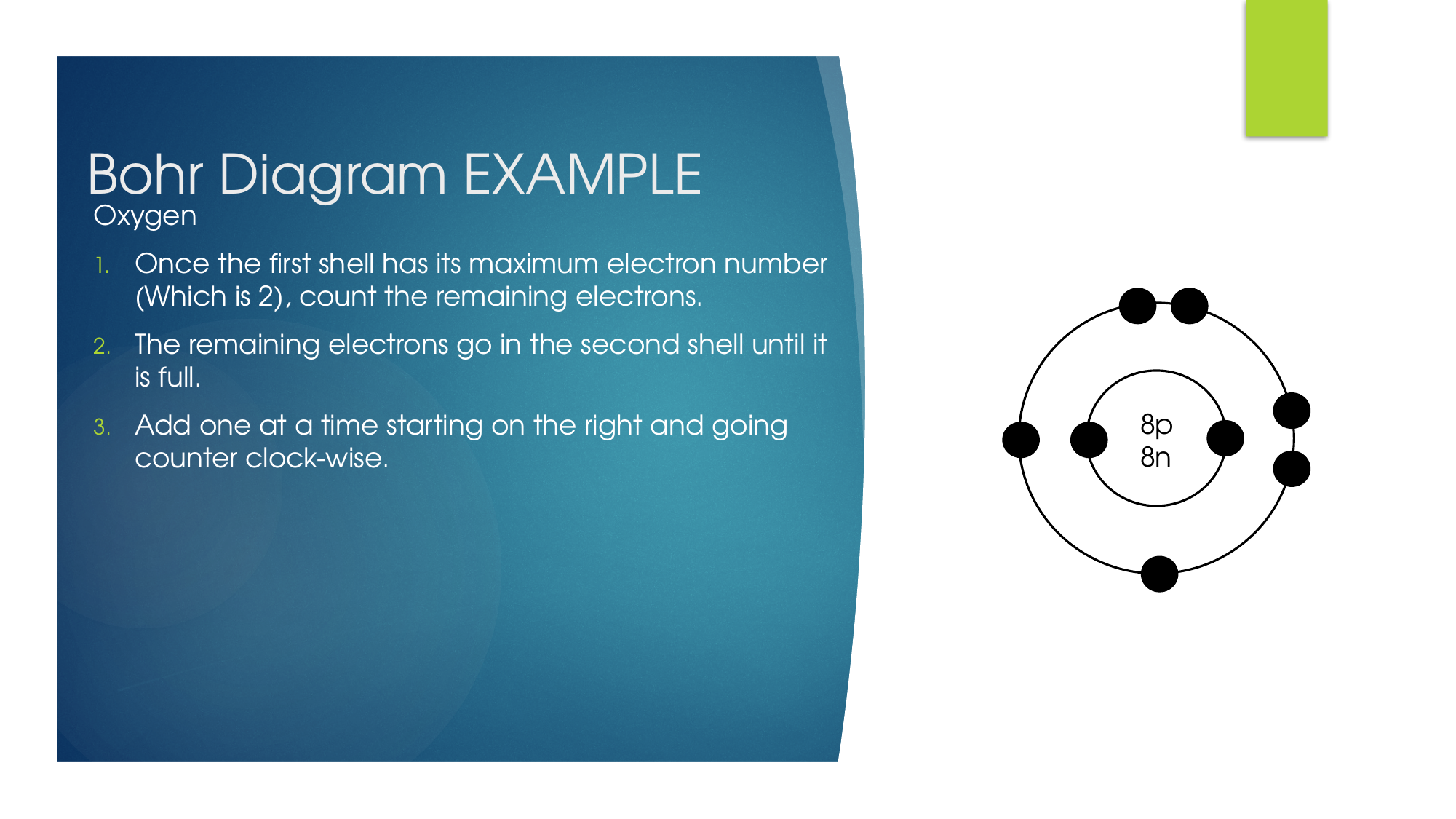

# Bohr Diagram EXAMPLE
Oxygen
Once the first shell has its maximum electron number (Which is 2), count the remaining electrons.
The remaining electrons go in the second shell until it is full.
Add one at a time starting on the right and going counter clock-wise.

8p
8n